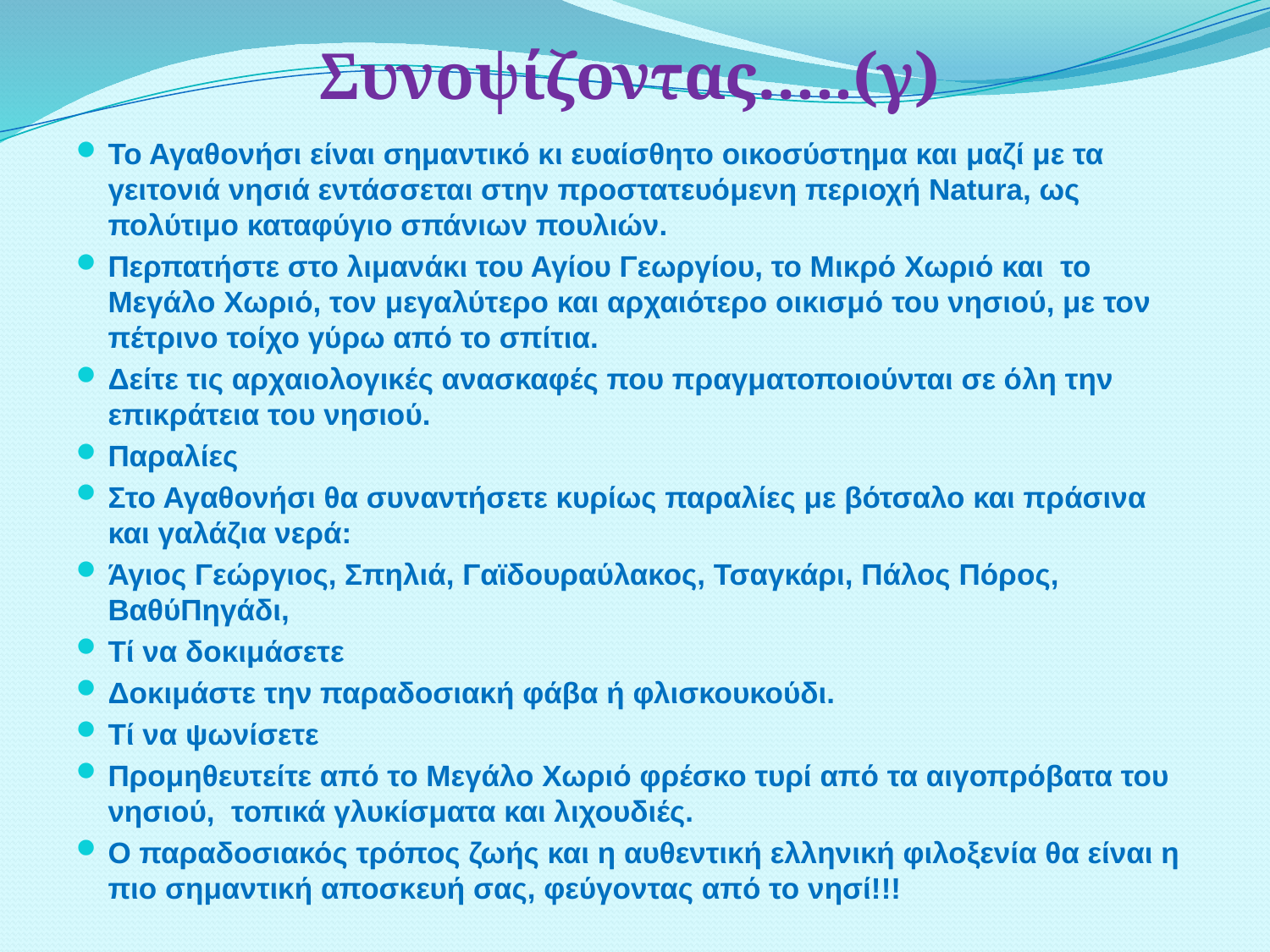

Συνοψίζοντας…..(γ)
#
Το Αγαθονήσι είναι σημαντικό κι ευαίσθητο οικοσύστημα και μαζί με τα γειτονιά νησιά εντάσσεται στην προστατευόμενη περιοχή Natura, ως πολύτιμο καταφύγιο σπάνιων πουλιών.
Περπατήστε στο λιμανάκι του Αγίου Γεωργίου, το Μικρό Χωριό και  το Μεγάλο Χωριό, τον μεγαλύτερο και αρχαιότερο οικισμό του νησιού, με τον πέτρινο τοίχο γύρω από το σπίτια.
Δείτε τις αρχαιολογικές ανασκαφές που πραγματοποιούνται σε όλη την επικράτεια του νησιού.
Παραλίες
Στο Αγαθονήσι θα συναντήσετε κυρίως παραλίες με βότσαλο και πράσινα και γαλάζια νερά:
Άγιος Γεώργιος, Σπηλιά, Γαϊδουραύλακος, Τσαγκάρι, Πάλος Πόρος, ΒαθύΠηγάδι,
Τί να δοκιμάσετε
Δοκιμάστε την παραδοσιακή φάβα ή φλισκουκούδι.
Τί να ψωνίσετε
Προμηθευτείτε από το Μεγάλο Χωριό φρέσκο τυρί από τα αιγοπρόβατα του νησιού,  τοπικά γλυκίσματα και λιχουδιές.
Ο παραδοσιακός τρόπος ζωής και η αυθεντική ελληνική φιλοξενία θα είναι η πιο σημαντική αποσκευή σας, φεύγοντας από το νησί!!!